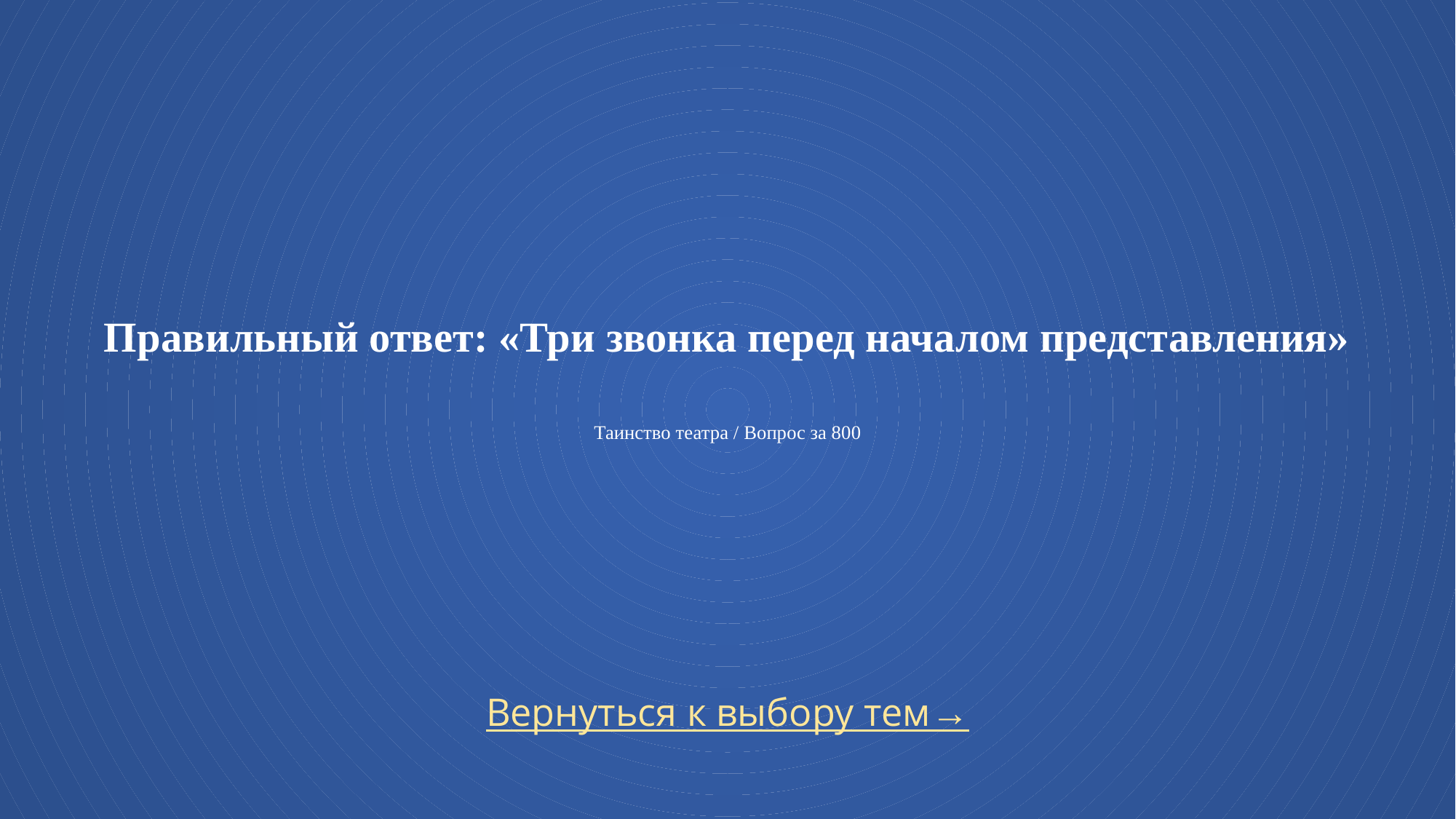

# Правильный ответ: «Три звонка перед началом представления» Таинство театра / Вопрос за 800
Вернуться к выбору тем→